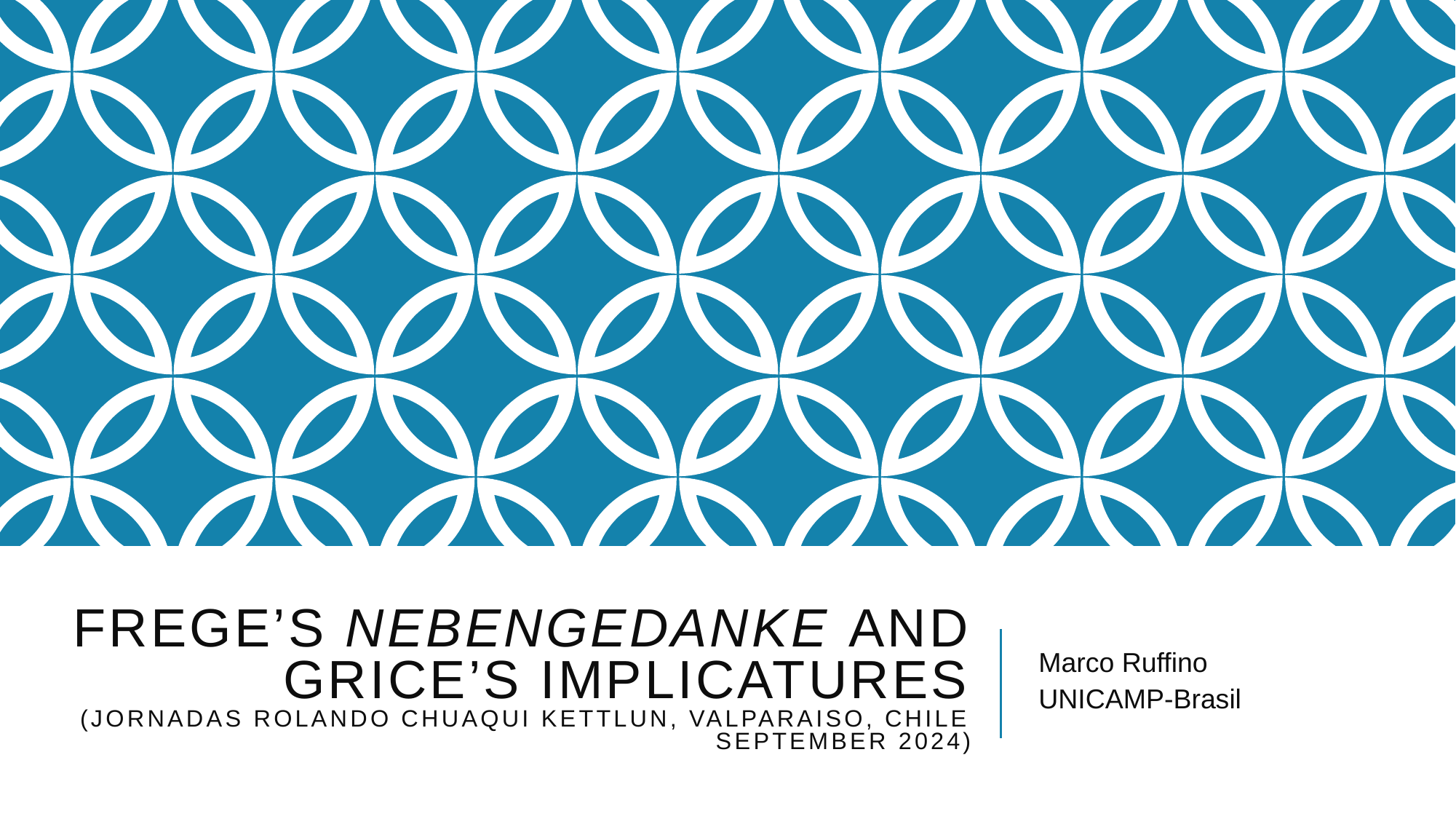

# Frege’s Nebengedanke and Grice’s Implicatures (Jornadas Rolando Chuaqui Kettlun, Valparaiso, Chile September 2024)
Marco Ruffino
UNICAMP-Brasil